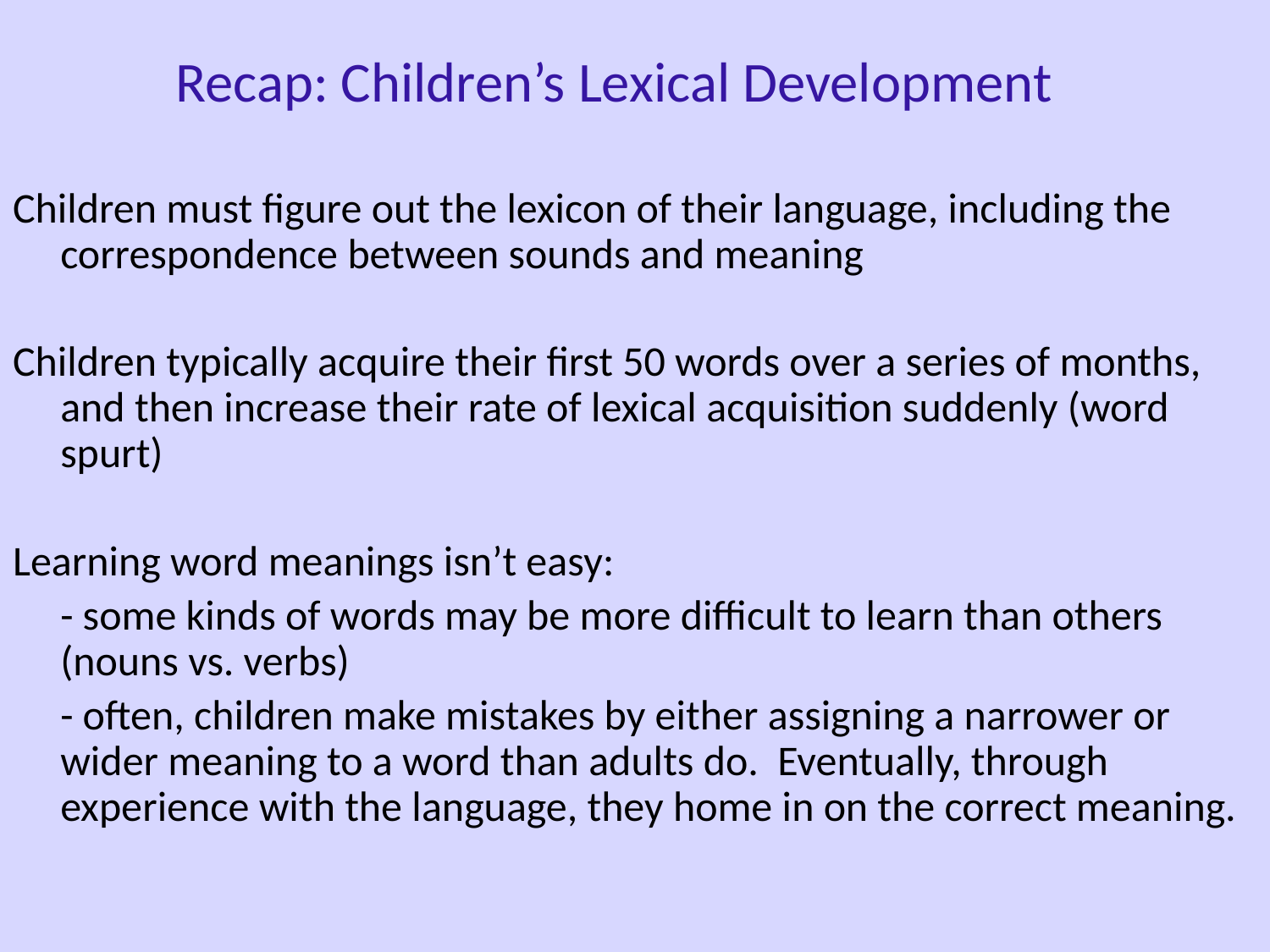

Recap: Children’s Lexical Development
Children must figure out the lexicon of their language, including the correspondence between sounds and meaning

Children typically acquire their first 50 words over a series of months, and then increase their rate of lexical acquisition suddenly (word spurt)

Learning word meanings isn’t easy:
	- some kinds of words may be more difficult to learn than others (nouns vs. verbs)
	- often, children make mistakes by either assigning a narrower or wider meaning to a word than adults do.  Eventually, through experience with the language, they home in on the correct meaning.